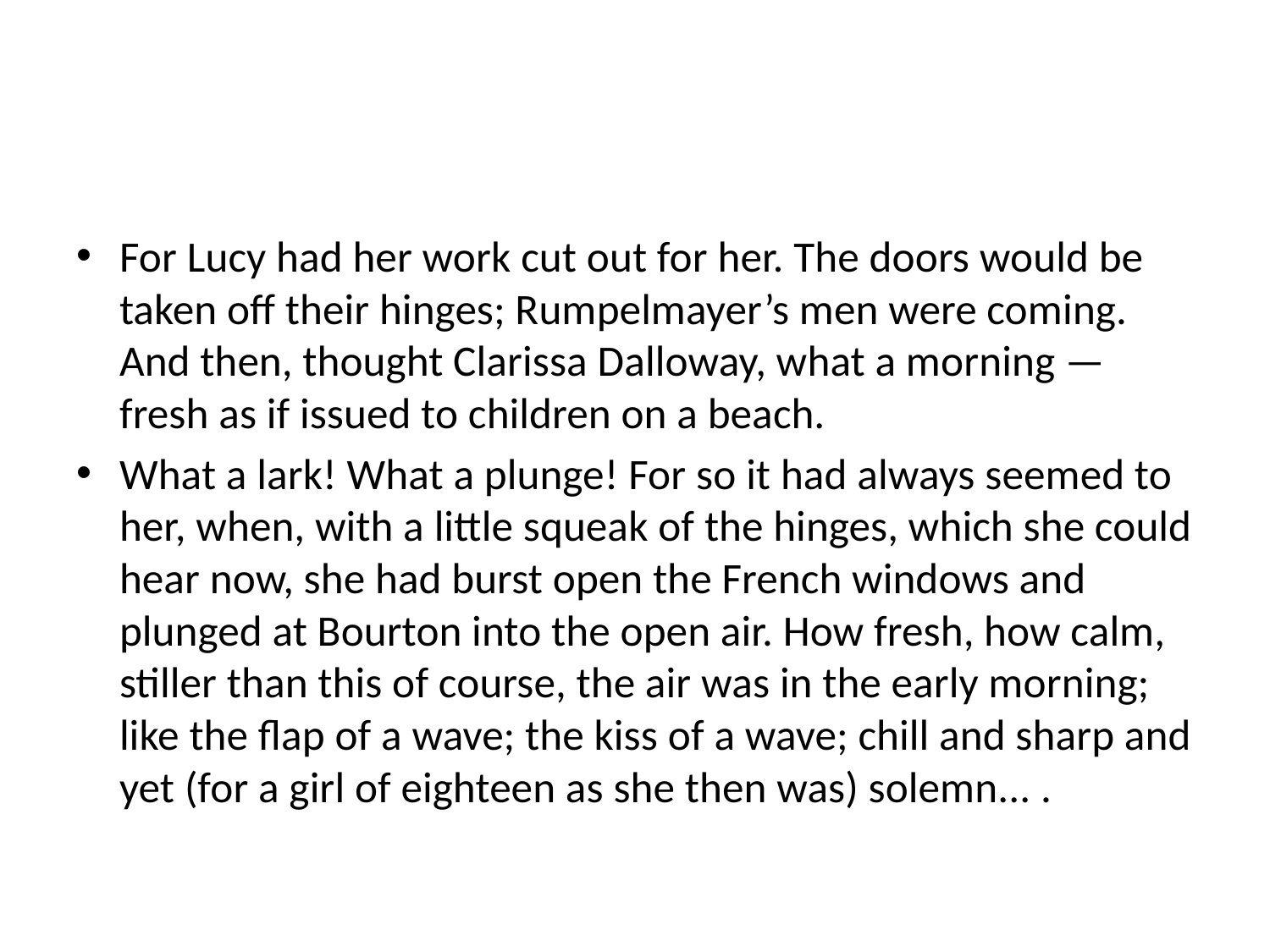

#
For Lucy had her work cut out for her. The doors would be taken off their hinges; Rumpelmayer’s men were coming. And then, thought Clarissa Dalloway, what a morning — fresh as if issued to children on a beach.
What a lark! What a plunge! For so it had always seemed to her, when, with a little squeak of the hinges, which she could hear now, she had burst open the French windows and plunged at Bourton into the open air. How fresh, how calm, stiller than this of course, the air was in the early morning; like the flap of a wave; the kiss of a wave; chill and sharp and yet (for a girl of eighteen as she then was) solemn... .